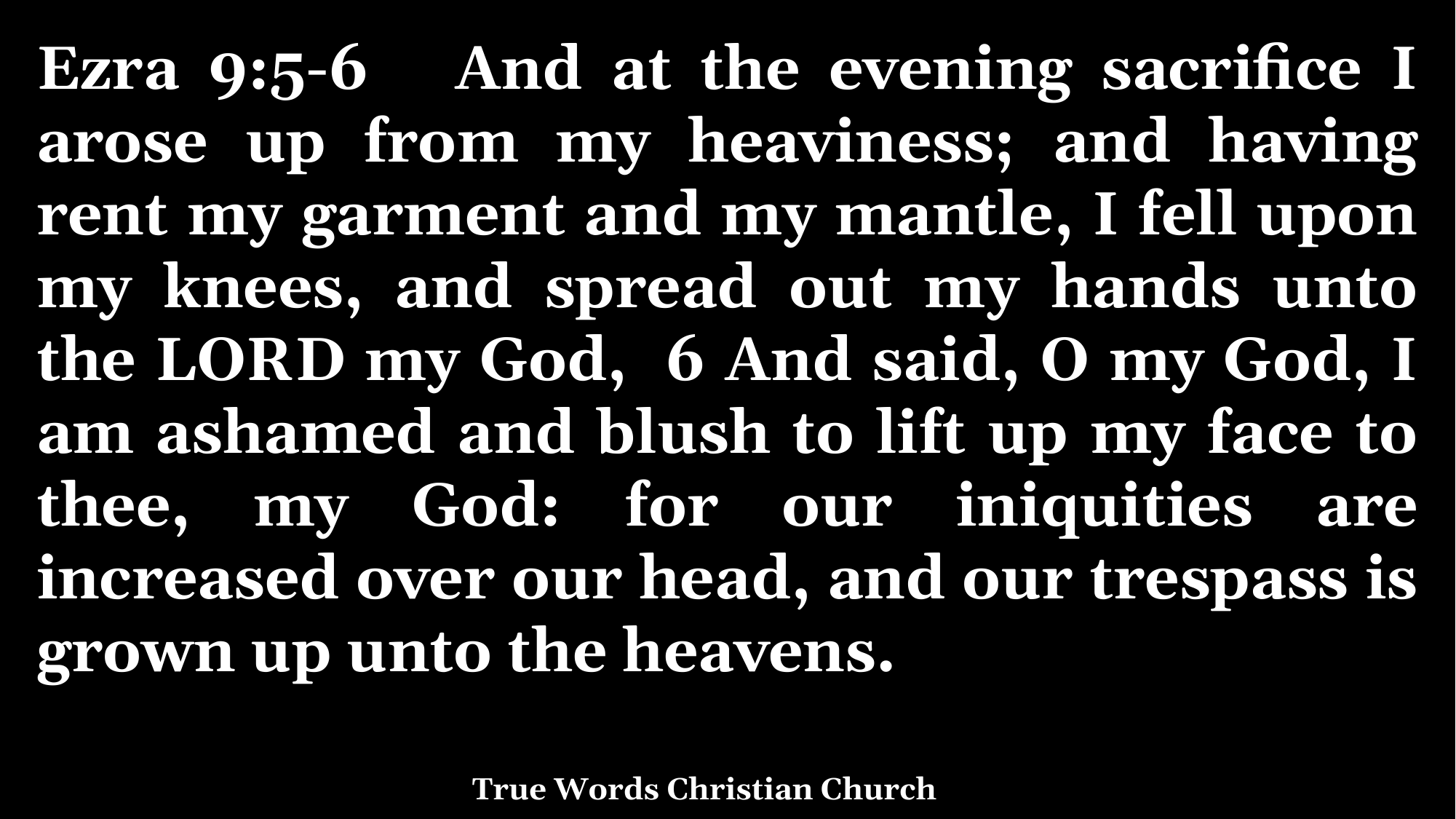

Ezra 9:5-6   And at the evening sacrifice I arose up from my heaviness; and having rent my garment and my mantle, I fell upon my knees, and spread out my hands unto the LORD my God,  6 And said, O my God, I am ashamed and blush to lift up my face to thee, my God: for our iniquities are increased over our head, and our trespass is grown up unto the heavens.
True Words Christian Church